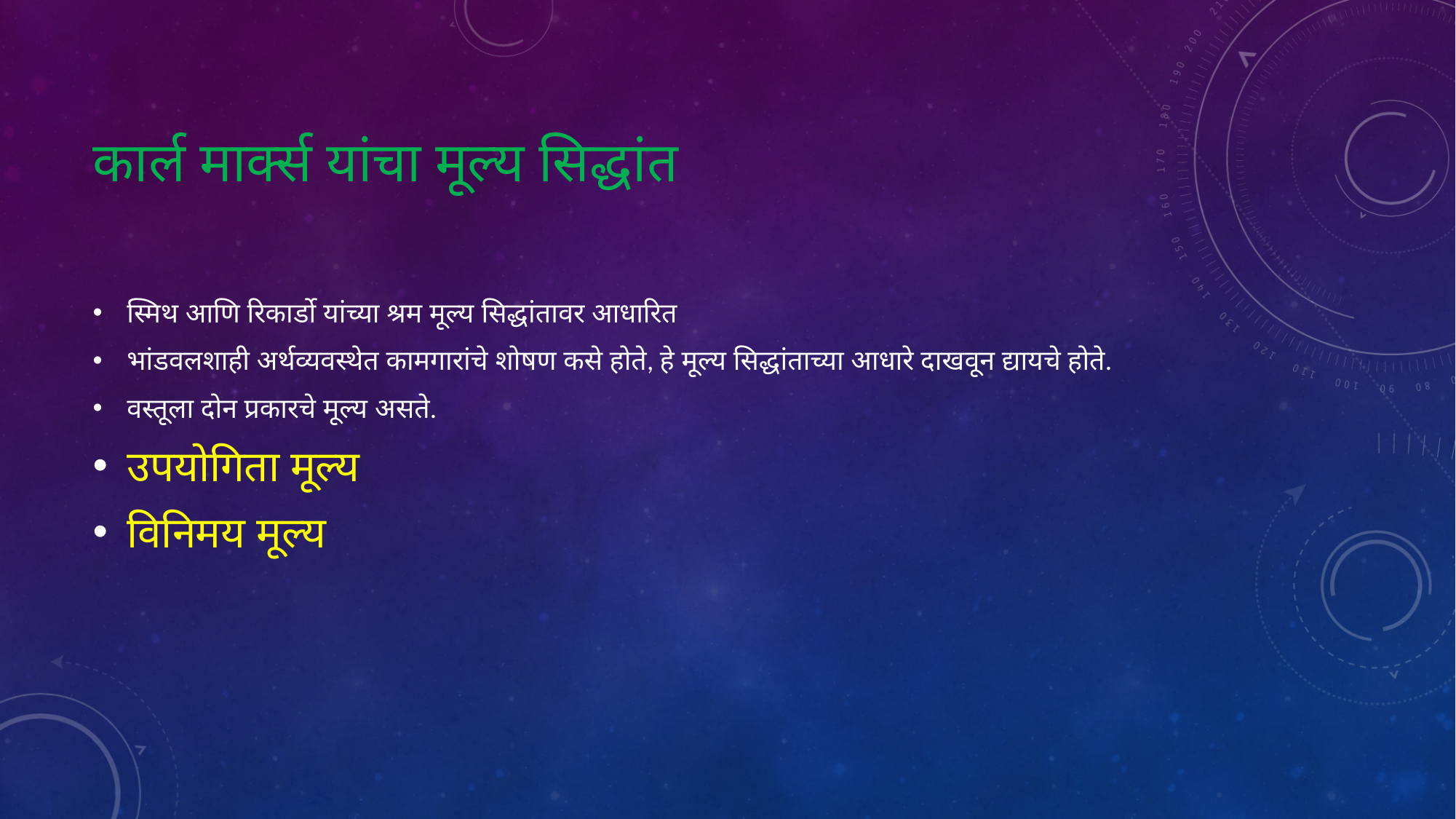

# कार्ल मार्क्स यांचा मूल्य सिद्धांत
स्मिथ आणि रिकार्डो यांच्या श्रम मूल्य सिद्धांतावर आधारित
भांडवलशाही अर्थव्यवस्थेत कामगारांचे शोषण कसे होते, हे मूल्य सिद्धांताच्या आधारे दाखवून द्यायचे होते.
वस्तूला दोन प्रकारचे मूल्य असते.
उपयोगिता मूल्य
विनिमय मूल्य